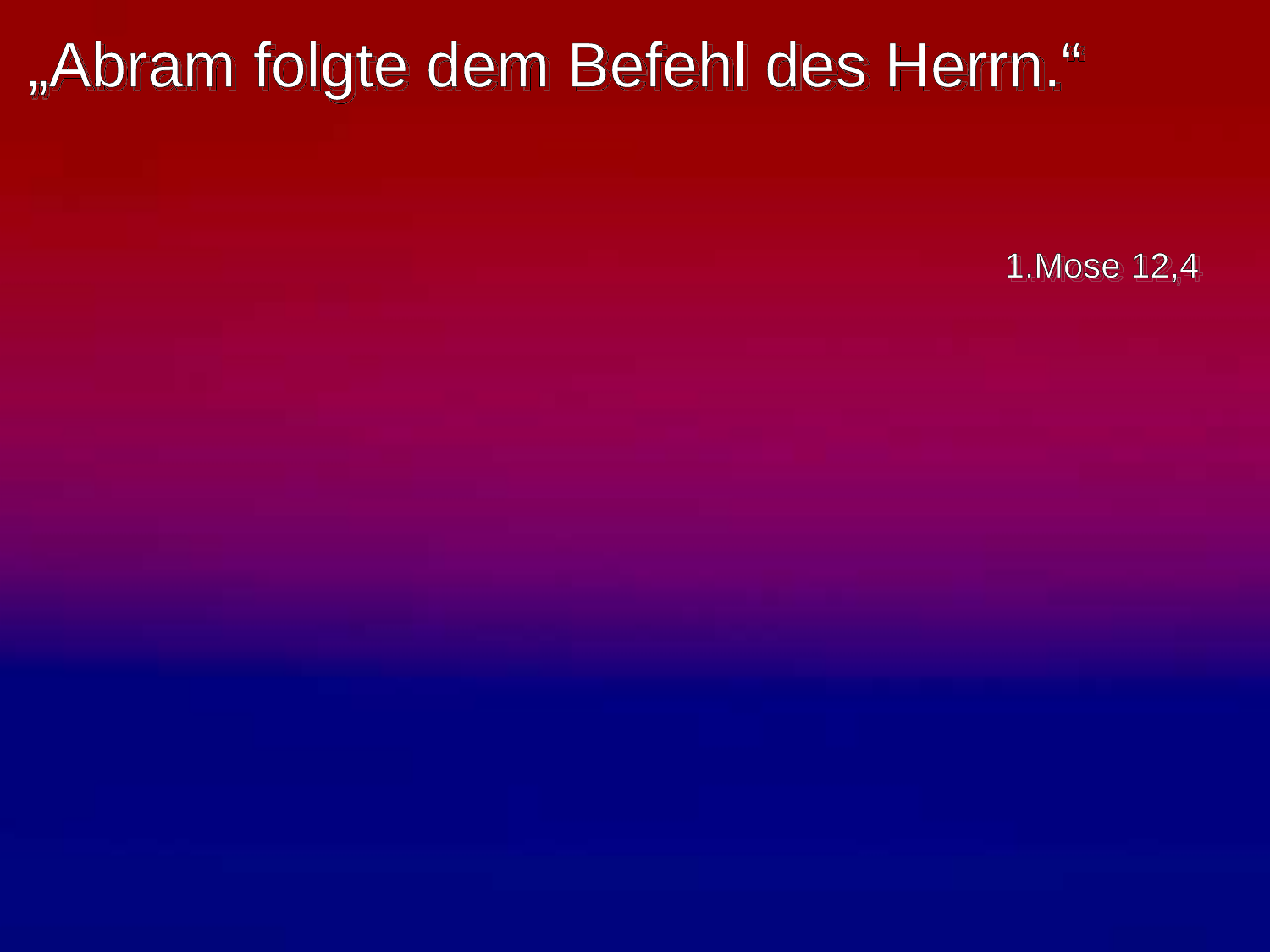

# „Abram folgte dem Befehl des Herrn.“
1.Mose 12,4